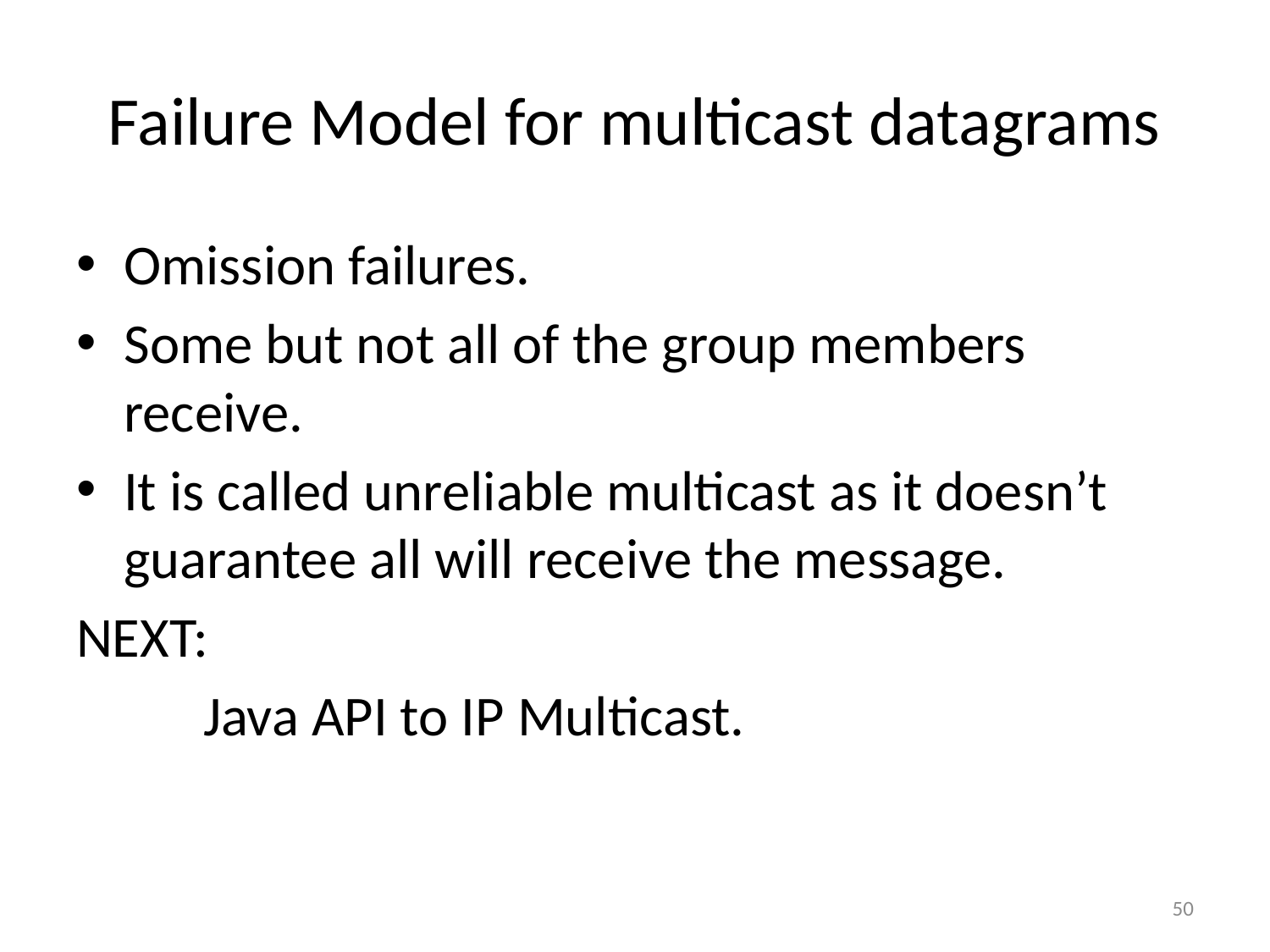

# Failure Model for multicast datagrams
Omission failures.
Some but not all of the group members receive.
It is called unreliable multicast as it doesn’t guarantee all will receive the message.
NEXT:
	Java API to IP Multicast.
50